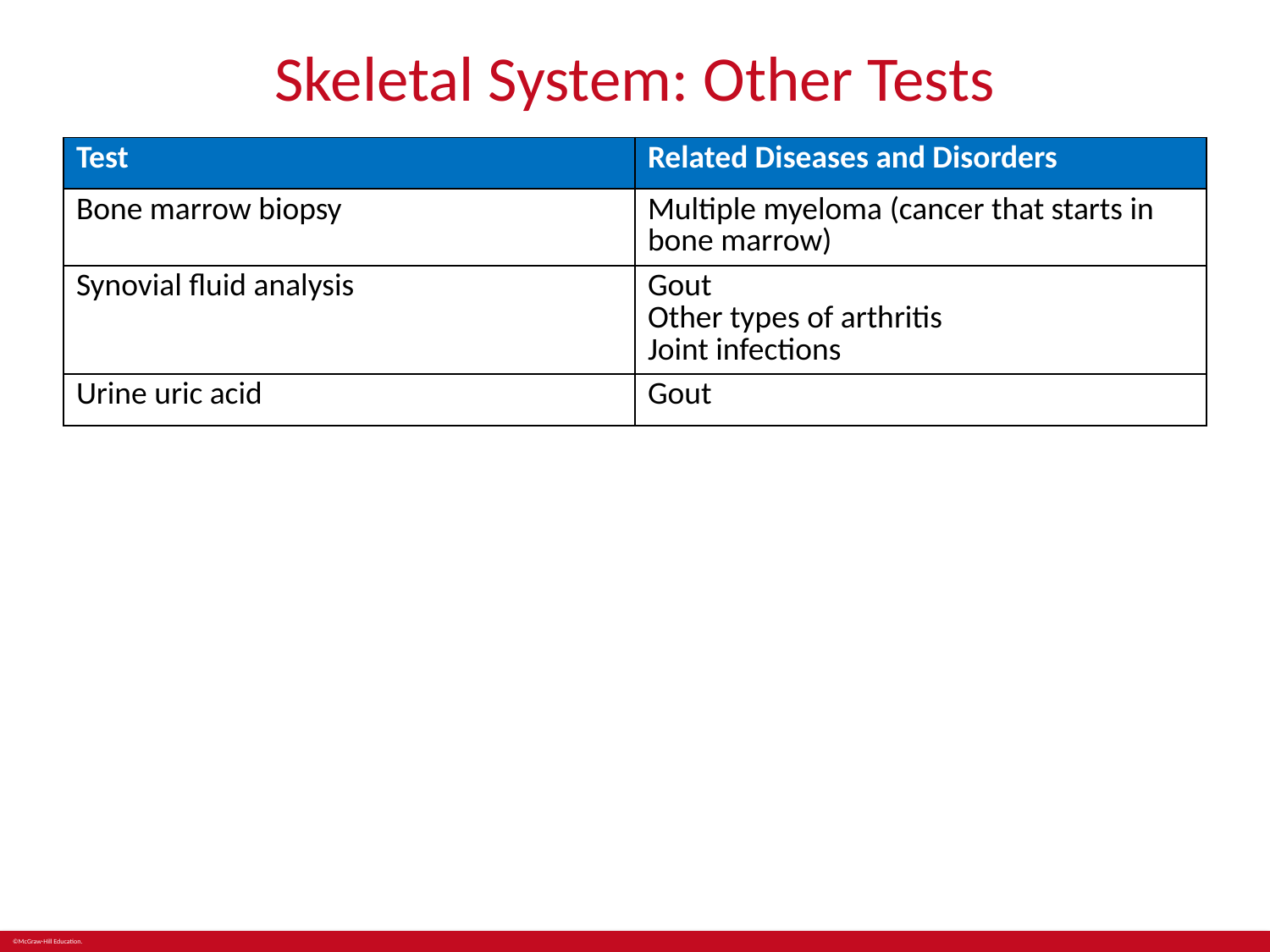

# Skeletal System: Other Tests
| Test | Related Diseases and Disorders |
| --- | --- |
| Bone marrow biopsy | Multiple myeloma (cancer that starts in bone marrow) |
| Synovial fluid analysis | Gout Other types of arthritis Joint infections |
| Urine uric acid | Gout |